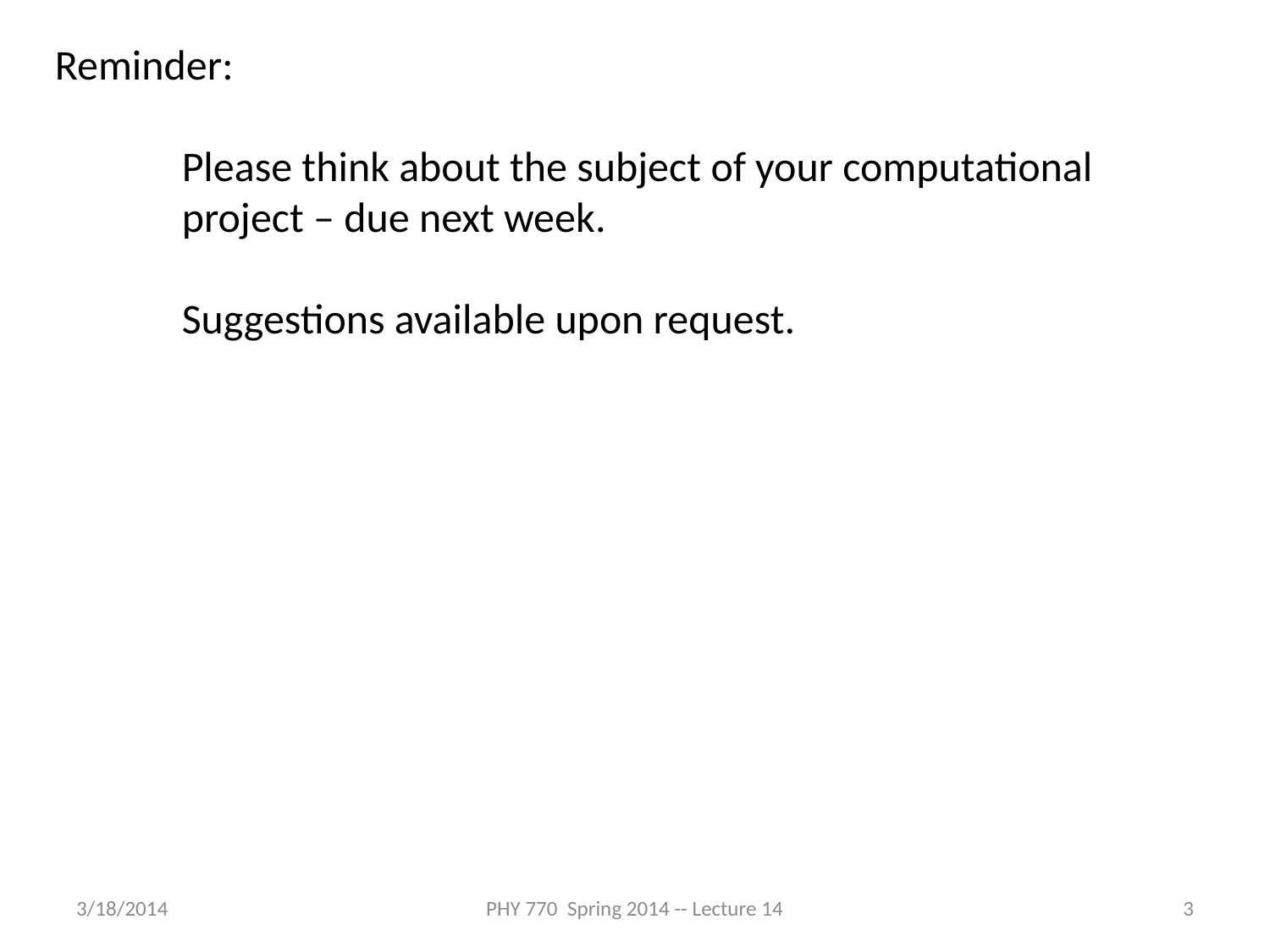

Reminder:

Please think about the subject of your computational project – due next week.

Suggestions available upon request.
3/18/2014
PHY 770  Spring 2014 -- Lecture 14
3